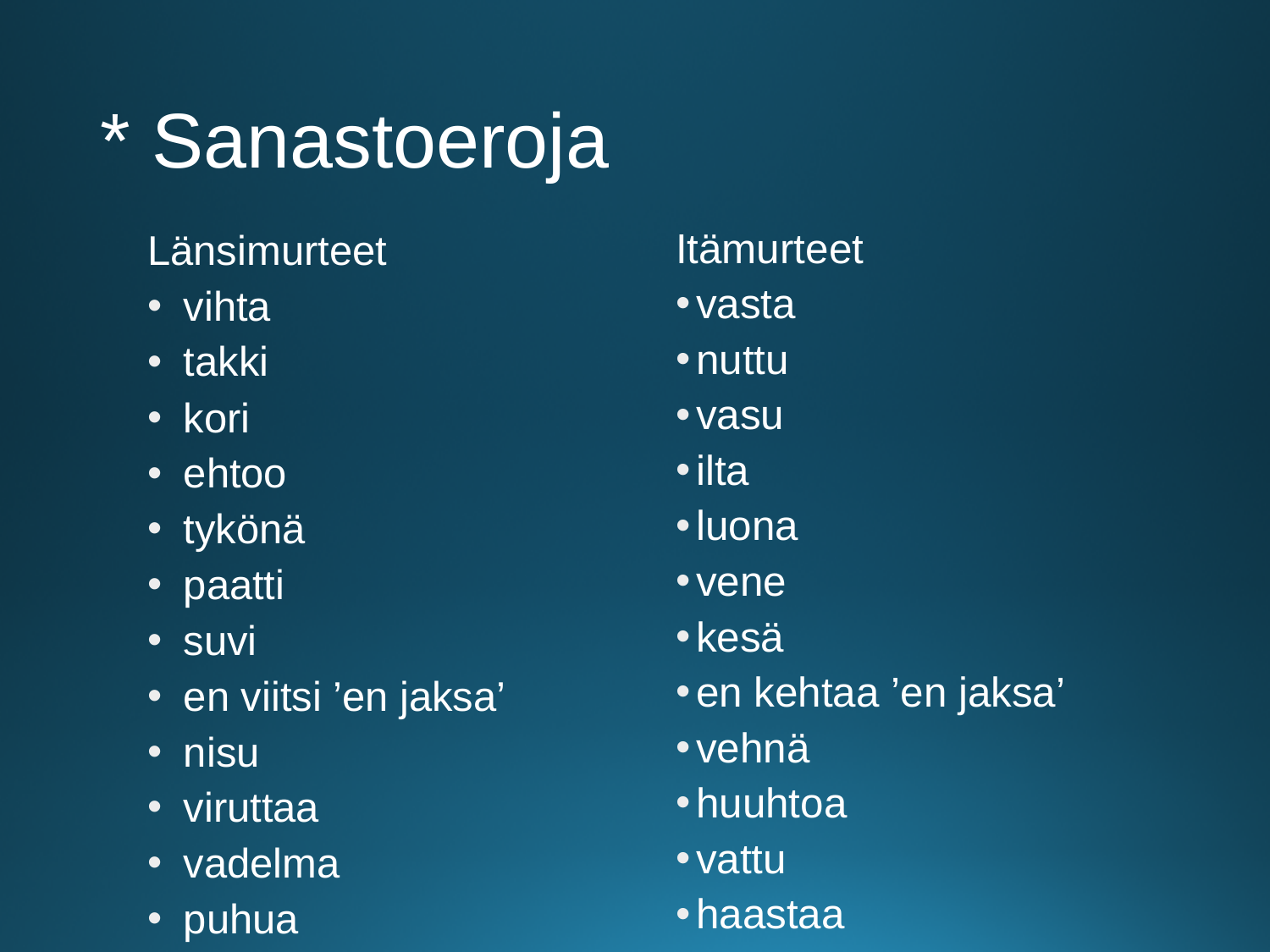

# * Sanastoeroja
Itämurteet
vasta
nuttu
vasu
ilta
luona
vene
kesä
en kehtaa ’en jaksa’
vehnä
huuhtoa
vattu
haastaa

Länsimurteet
vihta
takki
kori
ehtoo
tykönä
paatti
suvi
en viitsi ’en jaksa’
nisu
viruttaa
vadelma
puhua